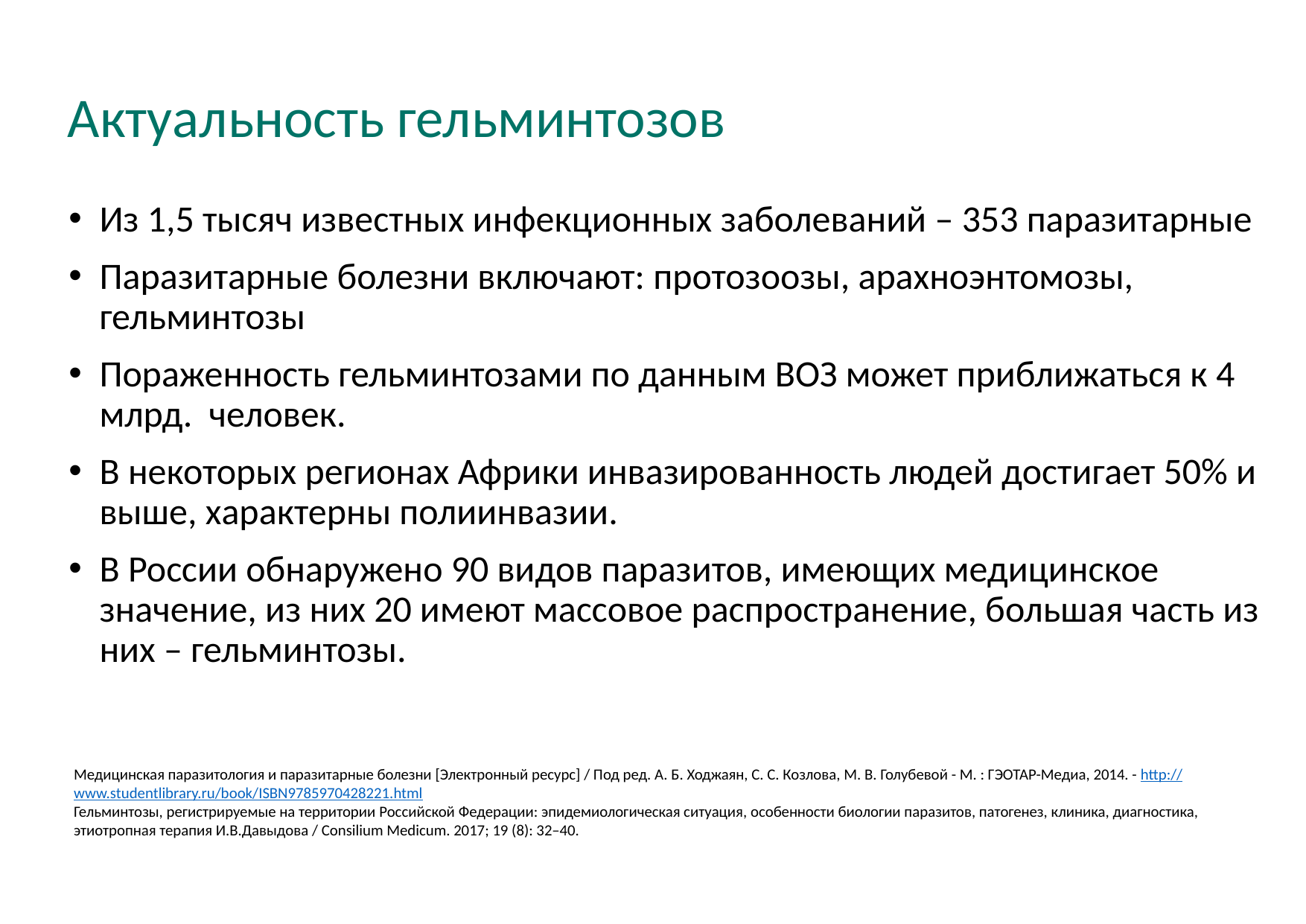

# Актуальность гельминтозов
Из 1,5 тысяч известных инфекционных заболеваний – 353 паразитарные
Паразитарные болезни включают: протозоозы, арахноэнтомозы, гельминтозы
Пораженность гельминтозами по данным ВОЗ может приближаться к 4 млрд.  человек.
В некоторых регионах Африки инвазированность людей достигает 50% и выше, характерны полиинвазии.
В России обнаружено 90 видов паразитов, имеющих медицинское значение, из них 20 имеют массовое распространение, большая часть из них – гельминтозы.

Медицинская паразитология и паразитарные болезни [Электронный ресурс] / Под ред. А. Б. Ходжаян, С. С. Козлова, М. В. Голубевой - М. : ГЭОТАР-Медиа, 2014. - http://www.studentlibrary.ru/book/ISBN9785970428221.html
Гельминтозы, регистрируемые на территории Российской Федерации: эпидемиологическая ситуация, особенности биологии паразитов, патогенез, клиника, диагностика, этиотропная терапия И.В.Давыдова / Consilium Medicum. 2017; 19 (8): 32–40.